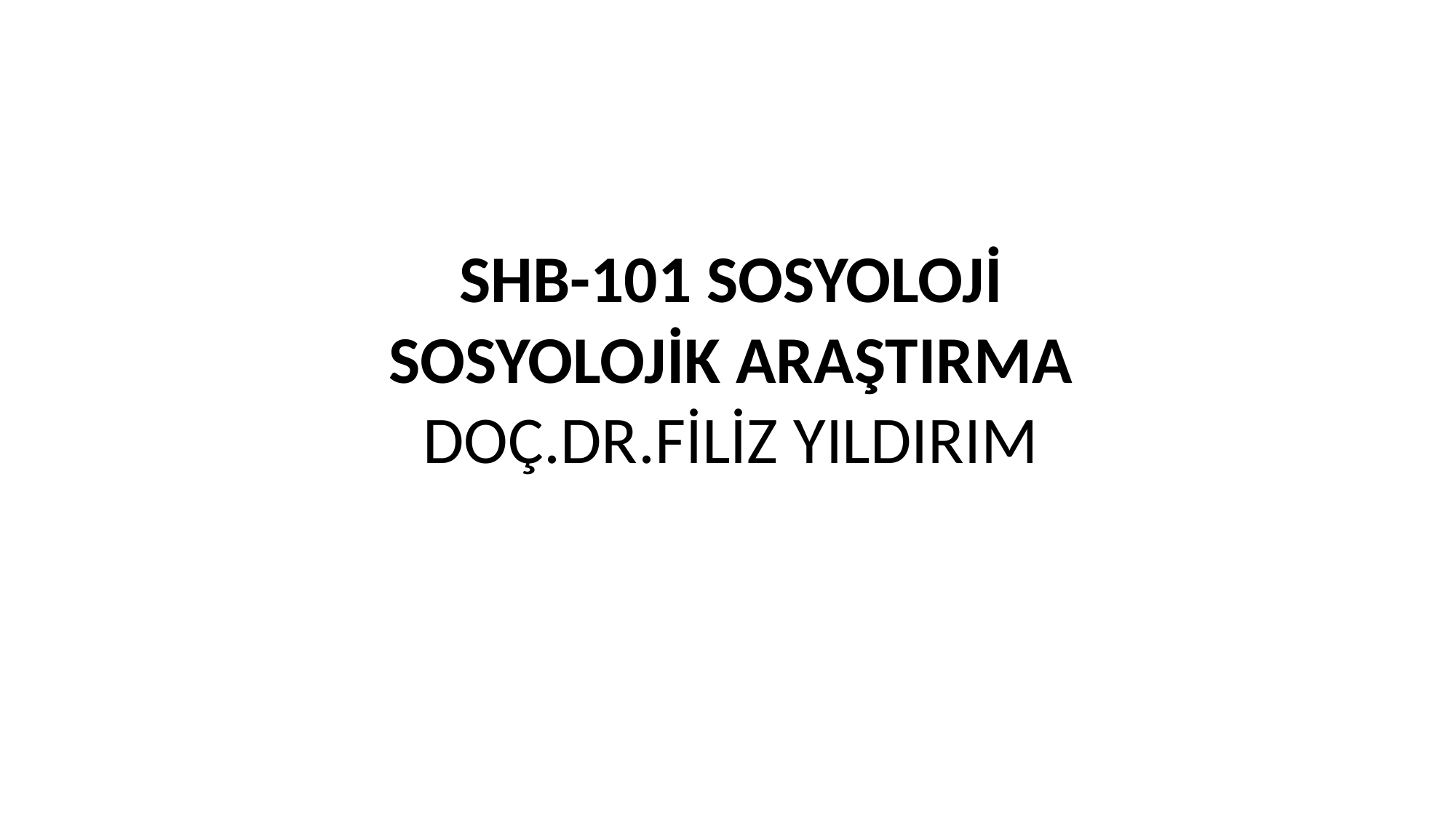

# SHB-101 SOSYOLOJİ SOSYOLOJİK ARAŞTIRMA DOÇ.DR.FİLİZ YILDIRIM